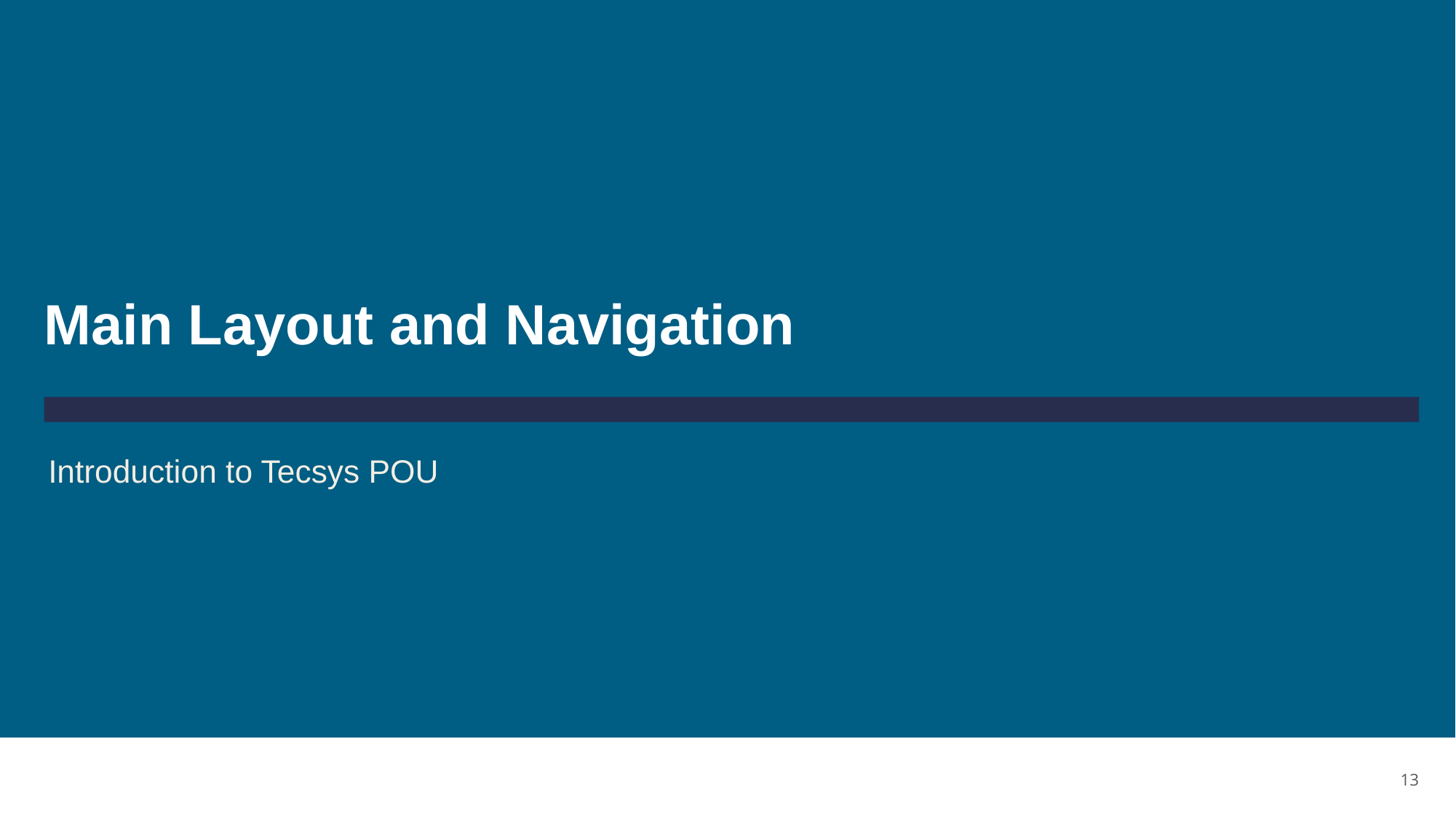

# Main Layout and Navigation
Introduction to Tecsys POU
13